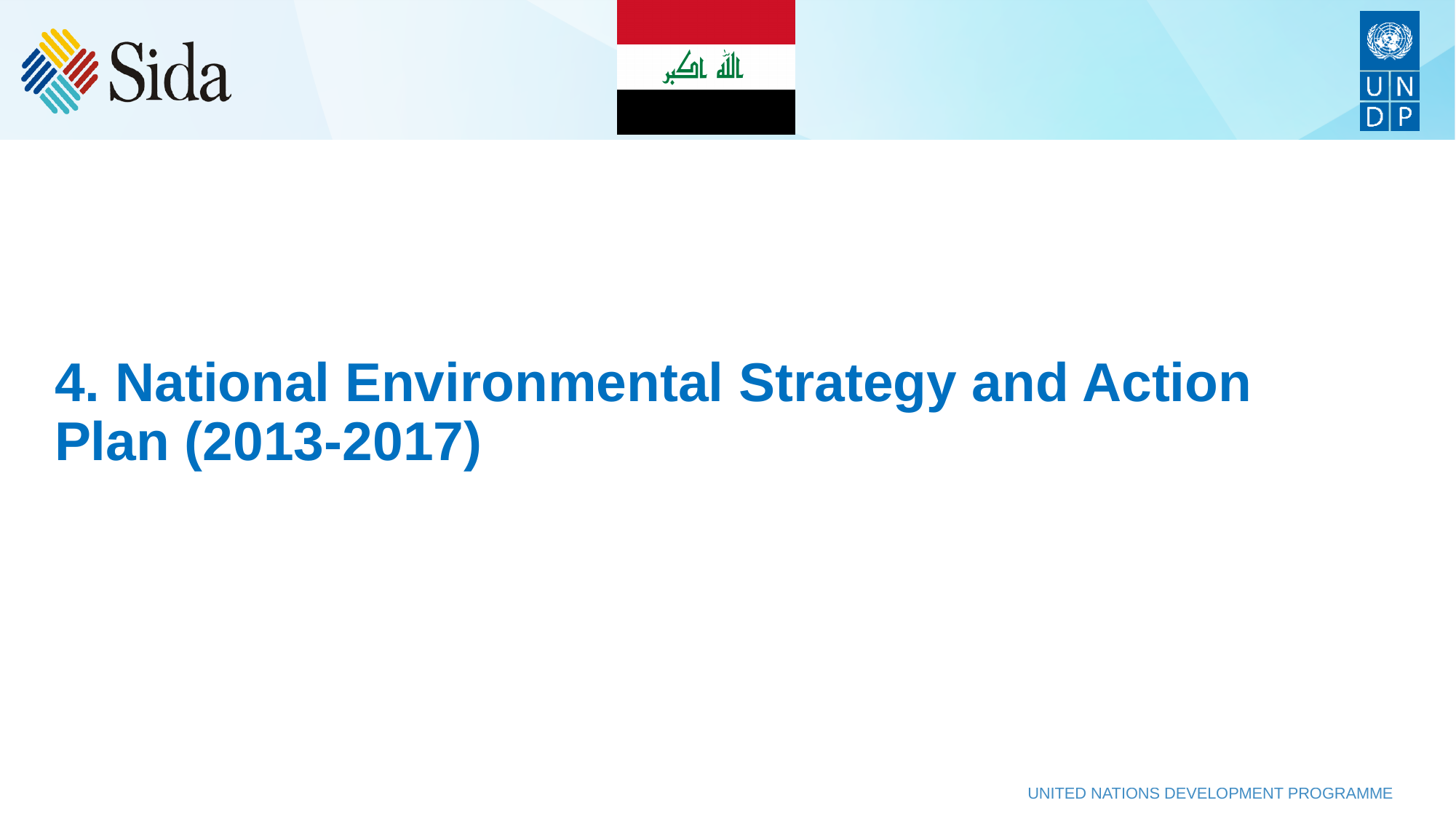

4. National Environmental Strategy and Action Plan (2013-2017)